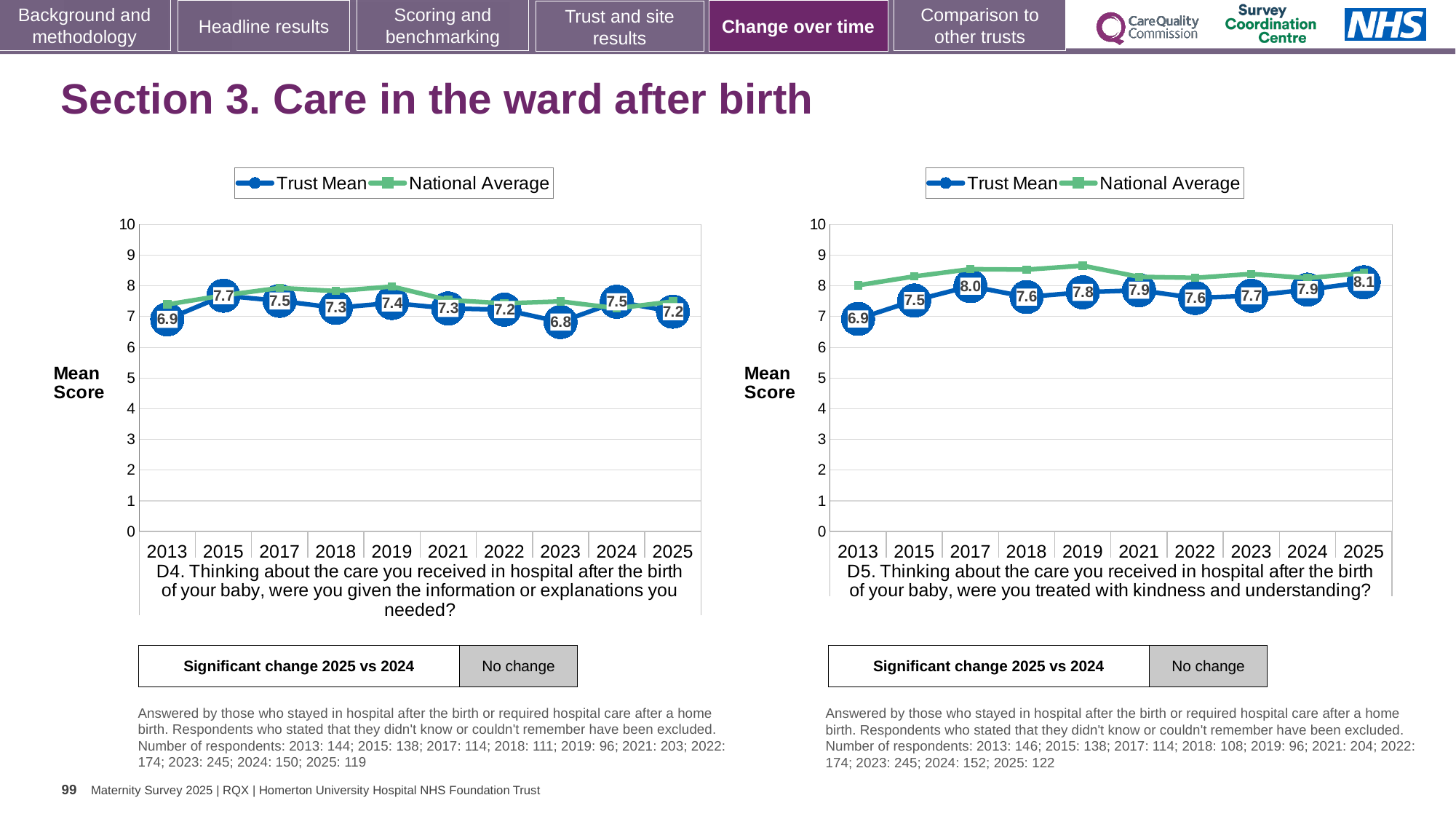

# Section 3. Care in the ward after birth

### Chart

| Category | Trust Mean | National Average |
|---|---|---|
| 2013 | 6.909478870121482 | 7.395336623943967 |
| 2015 | 7.679406418341599 | 7.688730046729283 |
| 2017 | 7.513063978028613 | 7.931023974402986 |
| 2018 | 7.284135889815845 | 7.830630230329167 |
| 2019 | 7.442268106678604 | 7.977494162463488 |
| 2021 | 7.264980310587971 | 7.538090970677204 |
| 2022 | 7.224740756123571 | 7.429446431358746 |
| 2023 | 6.821903931726511 | 7.492865415606356 |
| 2024 | 7.48345341163456 | 7.26913302563135 |
| 2025 | 7.159116450079997 | 7.490281425219523 |

### Chart

| Category | Trust Mean | National Average |
|---|---|---|
| 2013 | 6.925055712050774 | 8.01844043345264 |
| 2015 | 7.521762617821674 | 8.306997876158123 |
| 2017 | 7.989468657718549 | 8.54270554249231 |
| 2018 | 7.637155443029139 | 8.528802498696855 |
| 2019 | 7.790378043532154 | 8.655514194665967 |
| 2021 | 7.856550677495731 | 8.294088741813823 |
| 2022 | 7.60476929316678 | 8.260629494926382 |
| 2023 | 7.677328312974323 | 8.38673312803633 |
| 2024 | 7.876897079099384 | 8.251028564389719 |
| 2025 | 8.115561377243704 | 8.419984171225224 |
| Significant change 2025 vs 2024 | No change |
| --- | --- |
| Significant change 2025 vs 2024 | No change |
| --- | --- |
Answered by those who stayed in hospital after the birth or required hospital care after a home birth. Respondents who stated that they didn't know or couldn't remember have been excluded.
Number of respondents: 2013: 144; 2015: 138; 2017: 114; 2018: 111; 2019: 96; 2021: 203; 2022: 174; 2023: 245; 2024: 150; 2025: 119
Answered by those who stayed in hospital after the birth or required hospital care after a home birth. Respondents who stated that they didn't know or couldn't remember have been excluded.
Number of respondents: 2013: 146; 2015: 138; 2017: 114; 2018: 108; 2019: 96; 2021: 204; 2022: 174; 2023: 245; 2024: 152; 2025: 122
99